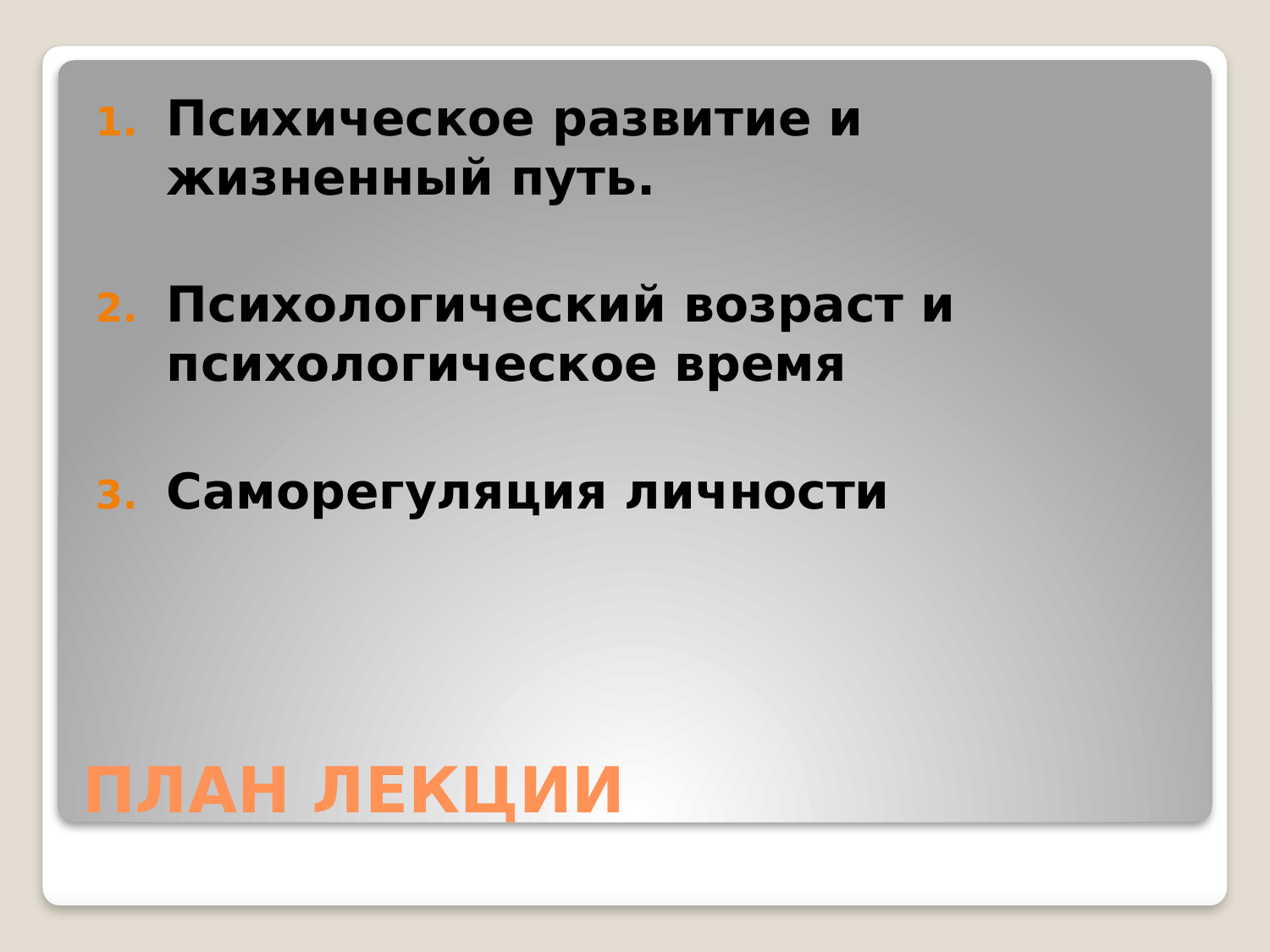

Психическое развитие и жизненный путь.

Психологический возраст и психологическое время

Саморегуляция личности

# ПЛАН ЛЕКЦИИ